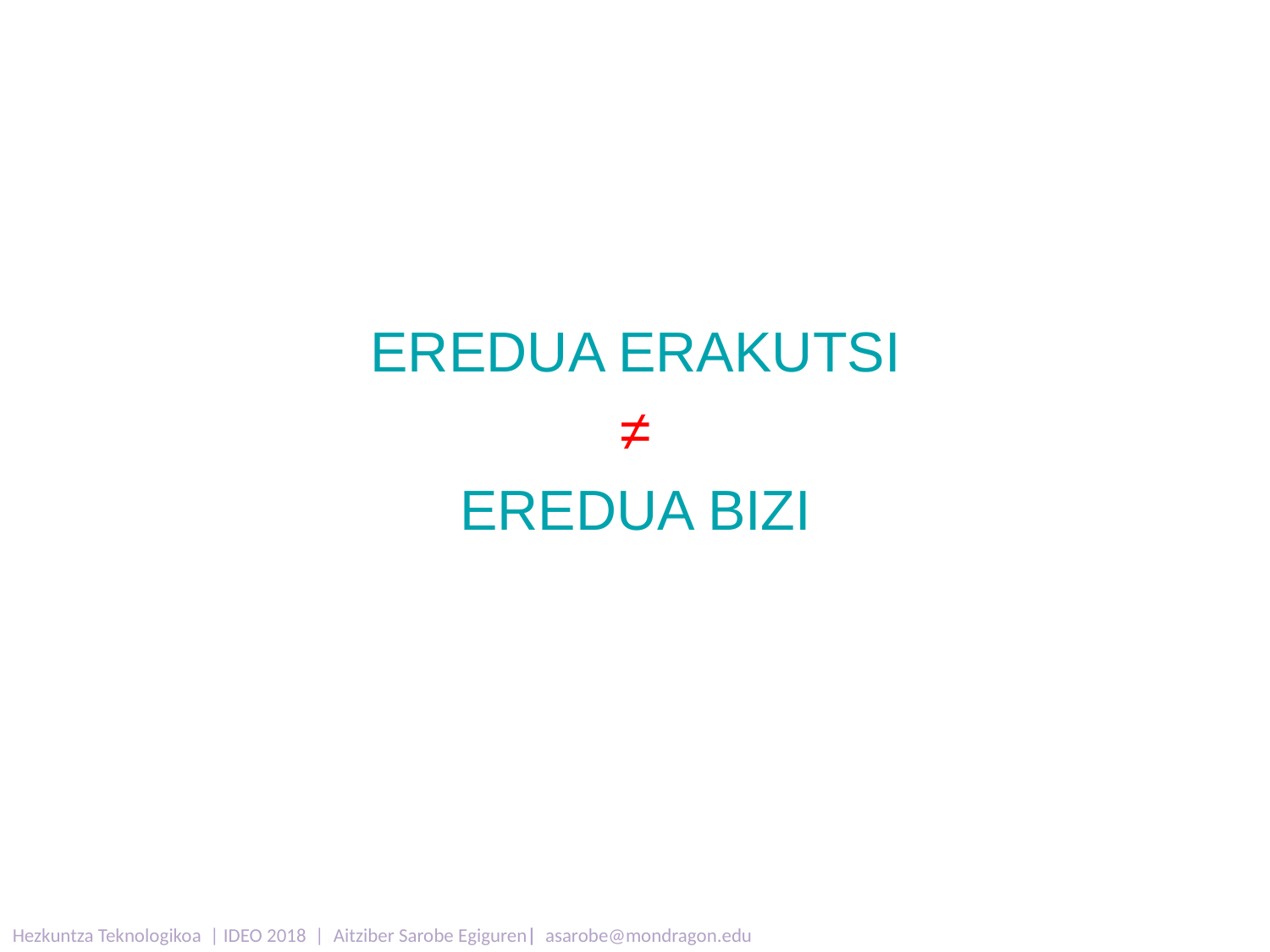

EREDUA ERAKUTSI
≠
EREDUA BIZI

Hezkuntza Teknologikoa  | IDEO 2018  |  Aitziber Sarobe Egiguren|  asarobe@mondragon.edu